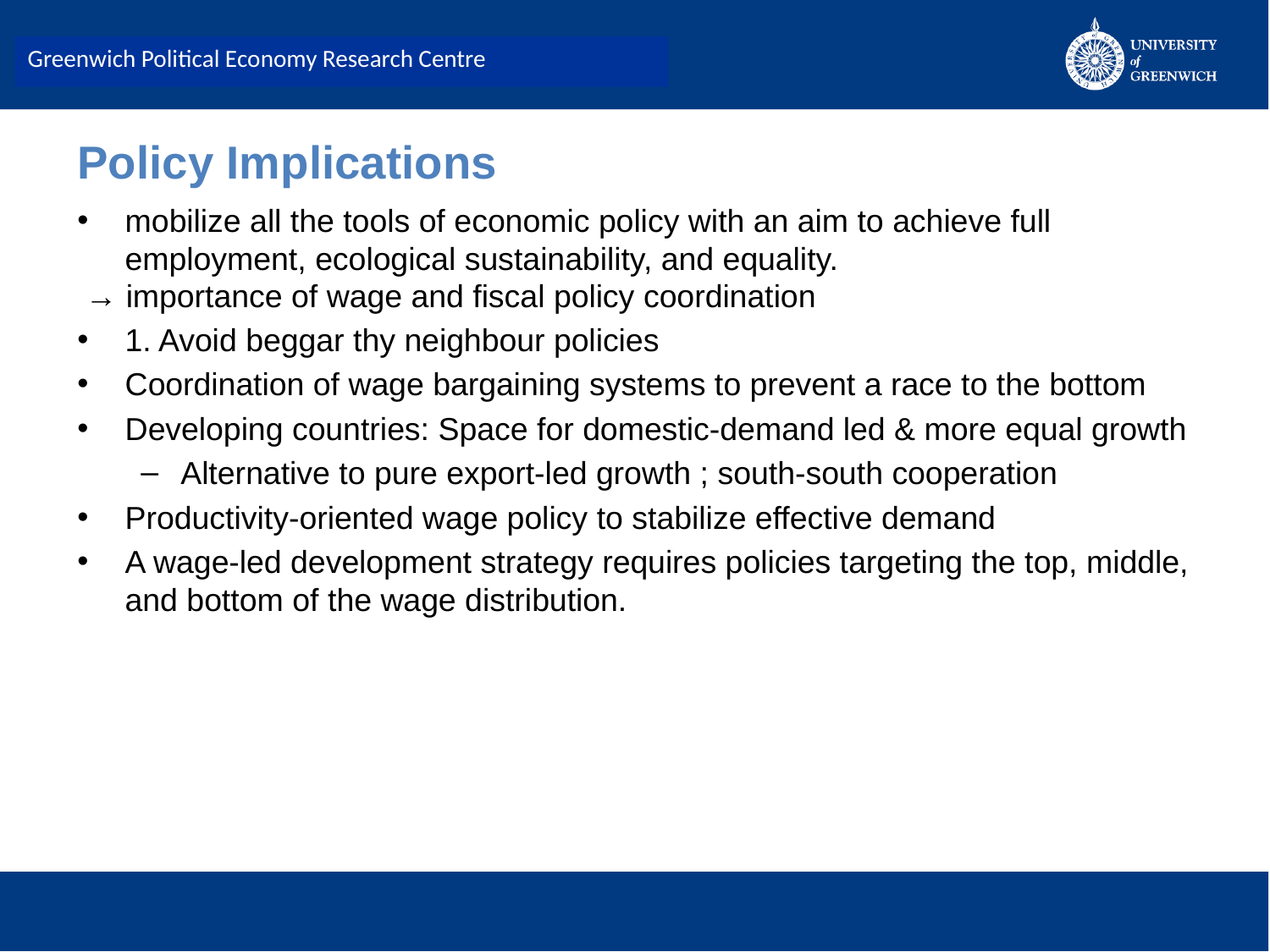

Greenwich Political Economy Research Centre
# Policy Implications
mobilize all the tools of economic policy with an aim to achieve full employment, ecological sustainability, and equality.
→ importance of wage and fiscal policy coordination
1. Avoid beggar thy neighbour policies
Coordination of wage bargaining systems to prevent a race to the bottom
Developing countries: Space for domestic-demand led & more equal growth
Alternative to pure export-led growth ; south-south cooperation
Productivity-oriented wage policy to stabilize effective demand
A wage-led development strategy requires policies targeting the top, middle, and bottom of the wage distribution.